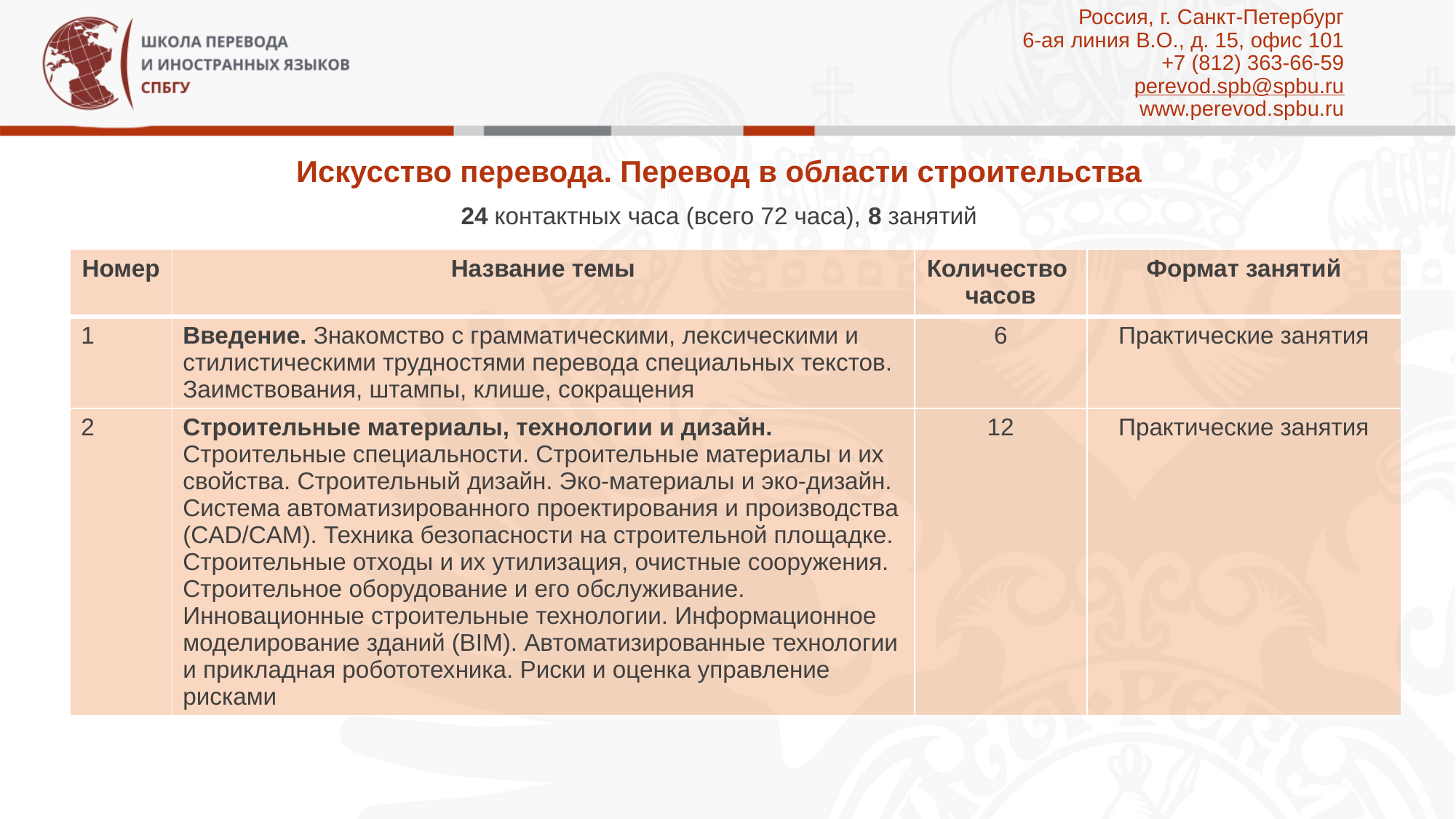

# Россия, г. Санкт-Петербург 6-ая линия В.О., д. 15, офис 101 +7 (812) 363-66-59 perevod.spb@spbu.ru www.perevod.spbu.ru
Искусство перевода. Перевод в области строительства
24 контактных часа (всего 72 часа), 8 занятий
| Номер | Название темы | Количество часов | Формат занятий |
| --- | --- | --- | --- |
| 1 | Введение. Знакомство с грамматическими, лексическими и стилистическими трудностями перевода специальных текстов. Заимствования, штампы, клише, сокращения | 6 | Практические занятия |
| 2 | Строительные материалы, технологии и дизайн. Строительные специальности. Строительные материалы и их свойства. Строительный дизайн. Эко-материалы и эко-дизайн. Система автоматизированного проектирования и производства (CAD/CAM). Техника безопасности на строительной площадке. Строительные отходы и их утилизация, очистные сооружения. Строительное оборудование и его обслуживание. Инновационные строительные технологии. Информационное моделирование зданий (BIM). Автоматизированные технологии и прикладная робототехника. Риски и оценка управление рисками | 12 | Практические занятия |